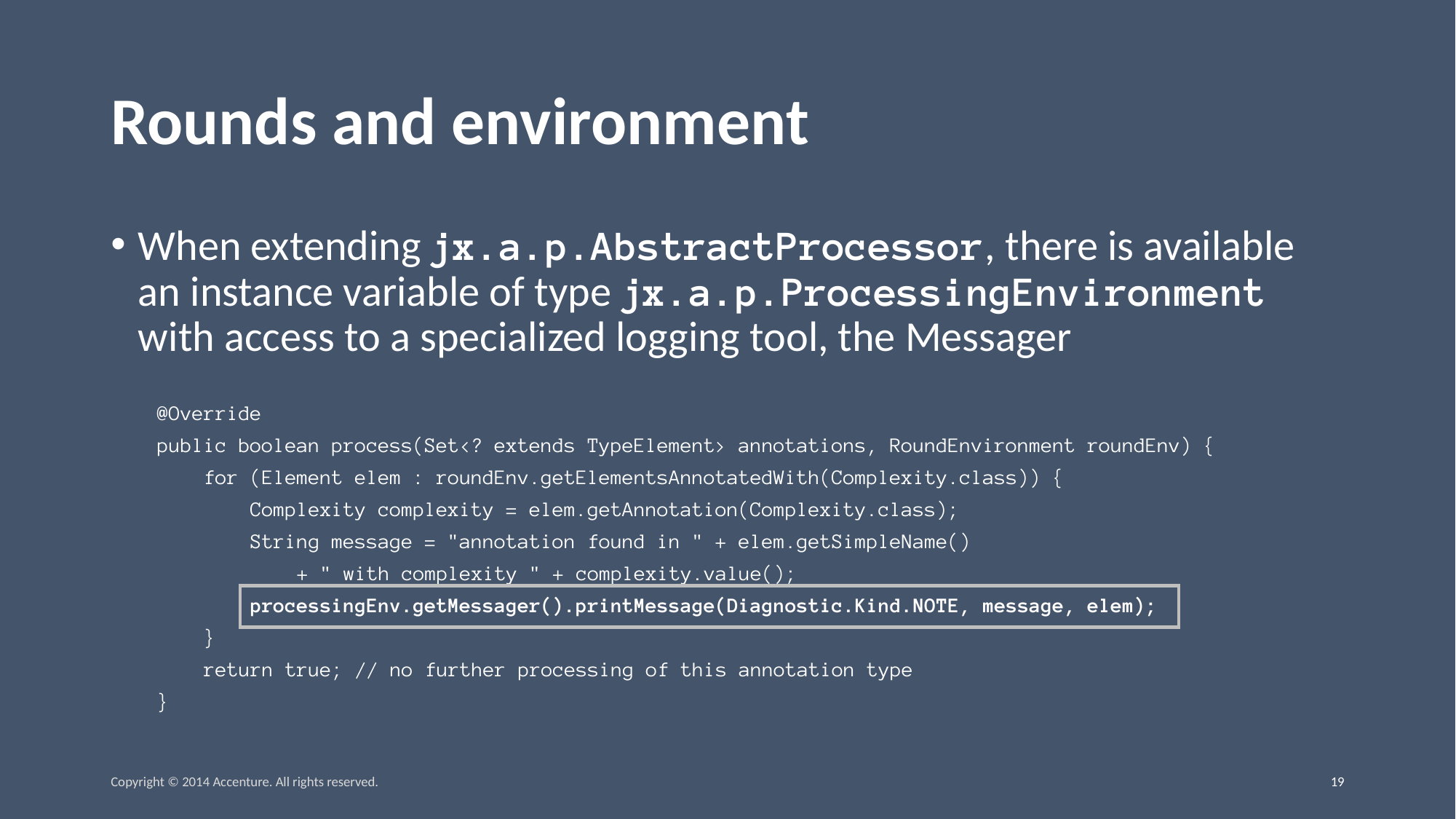

# Rounds and environment
When extending jx.a.p.AbstractProcessor, there is available an instance variable of type jx.a.p.ProcessingEnvironment with access to a specialized logging tool, the Messager

    @Override
    public boolean process(Set<? extends TypeElement> annotations, RoundEnvironment roundEnv) {
        for (Element elem : roundEnv.getElementsAnnotatedWith(Complexity.class)) {
            Complexity complexity = elem.getAnnotation(Complexity.class);
            String message = "annotation found in " + elem.getSimpleName()
                + " with complexity " + complexity.value();
            processingEnv.getMessager().printMessage(Diagnostic.Kind.NOTE, message, elem);
        }
        return true; // no further processing of this annotation type
    }

Copyright © 2014 Accenture. All rights reserved.
19